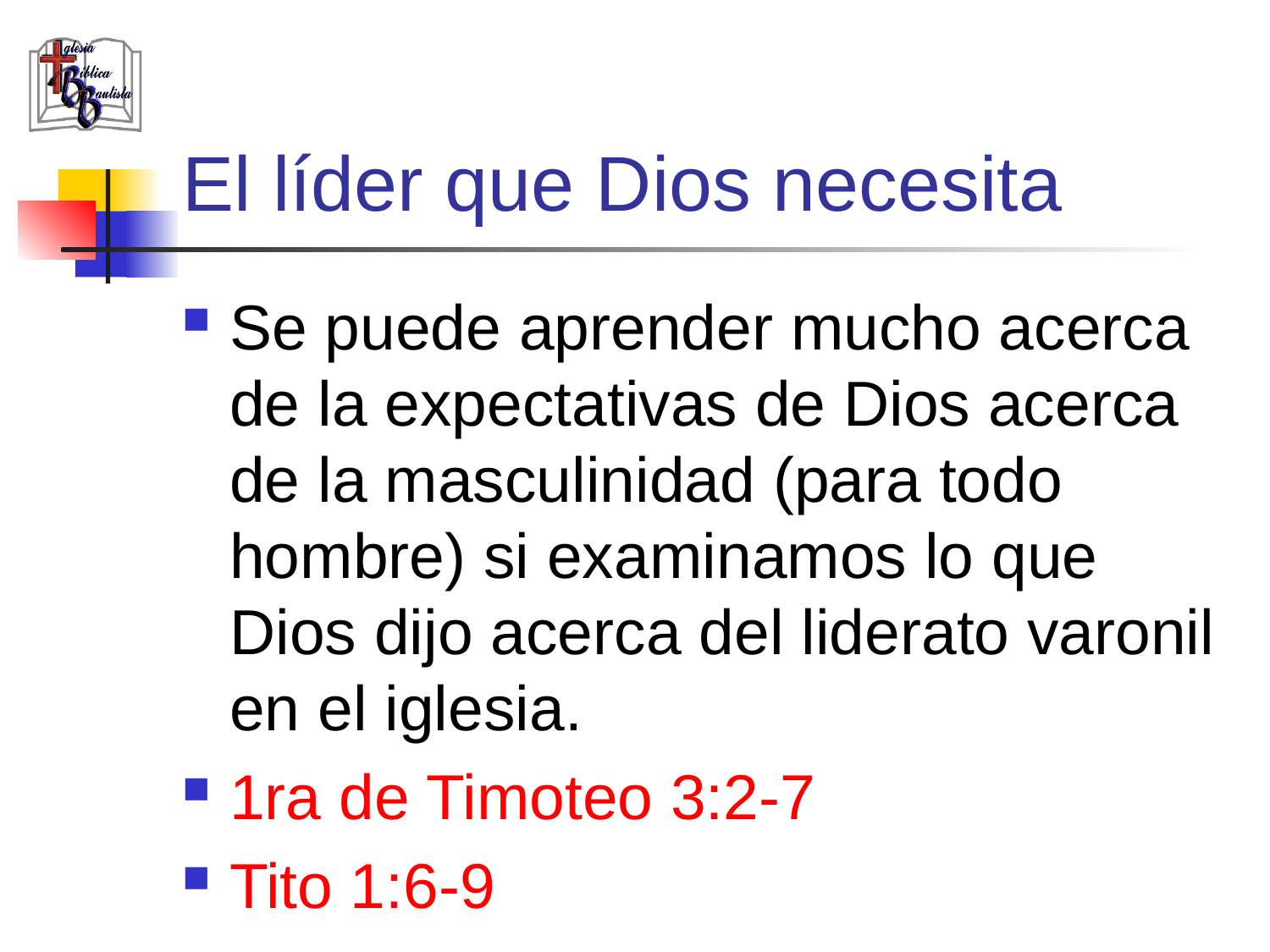

# El líder que Dios necesita
Se puede aprender mucho acerca de la expectativas de Dios acerca de la masculinidad (para todo hombre) si examinamos lo que Dios dijo acerca del liderato varonil en el iglesia.
1ra de Timoteo 3:2-7
Tito 1:6-9